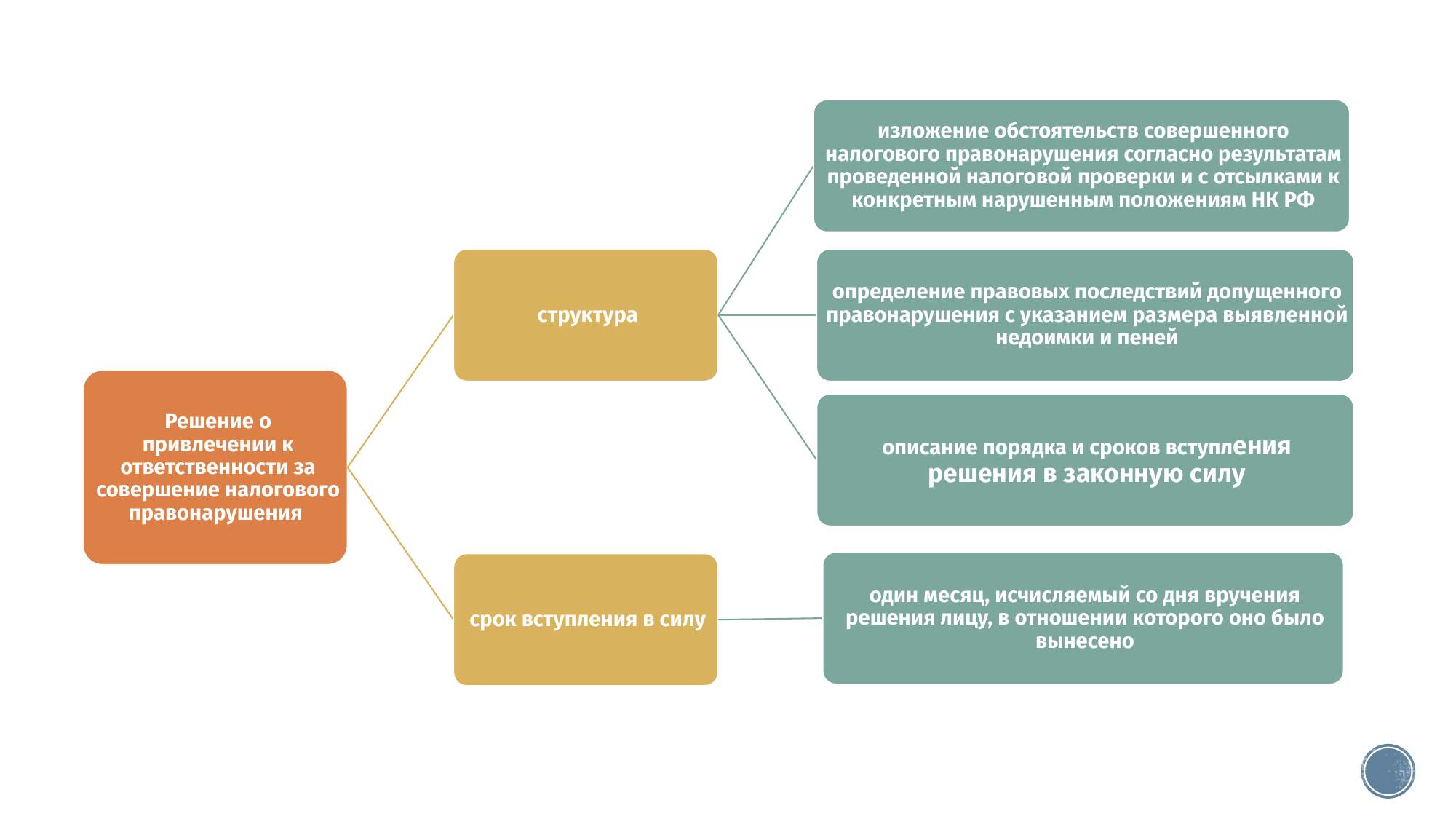

Решение о привлечении к ответственности за совершение налогового правонарушения

структура

изложение обстоятельств совершенного налогового правонарушения согласно результатам проведенной налоговой проверки и с отсылками к конкретным нарушенным положениям НК РФ

определение правовых последствий допущенного правонарушения с указанием размера выявленной недоимки и пеней

описание порядка и сроков вступления решения в законную силу

срок вступления в силу

один месяц, исчисляемый со дня вручения решения лицу, в отношении которого оно было вынесено